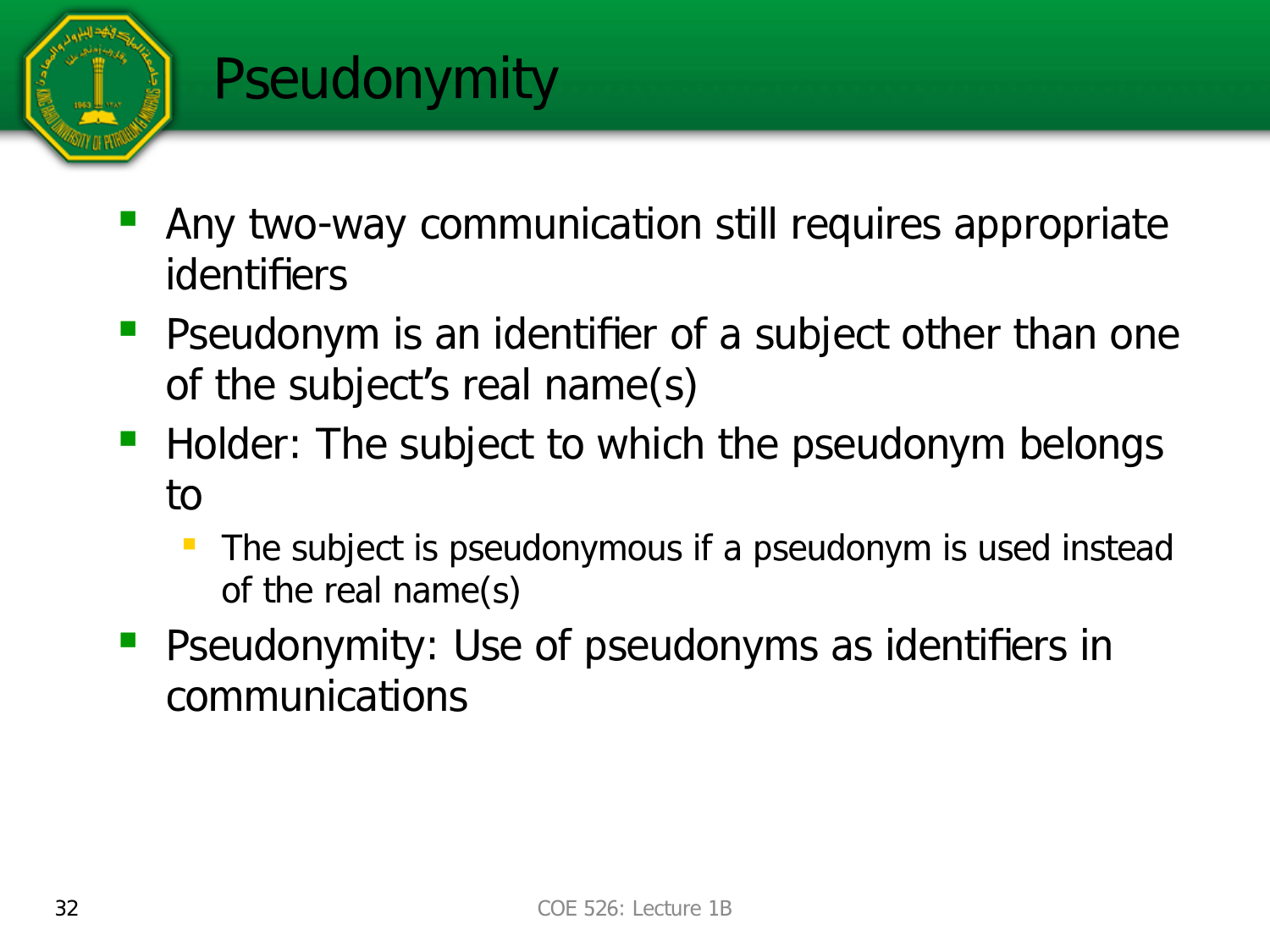

# Pseudonymity
Any two-way communication still requires appropriate identifiers
Pseudonym is an identifier of a subject other than one of the subject’s real name(s)
Holder: The subject to which the pseudonym belongs to
The subject is pseudonymous if a pseudonym is used instead of the real name(s)
Pseudonymity: Use of pseudonyms as identifiers in communications
32
COE 526: Lecture 1B